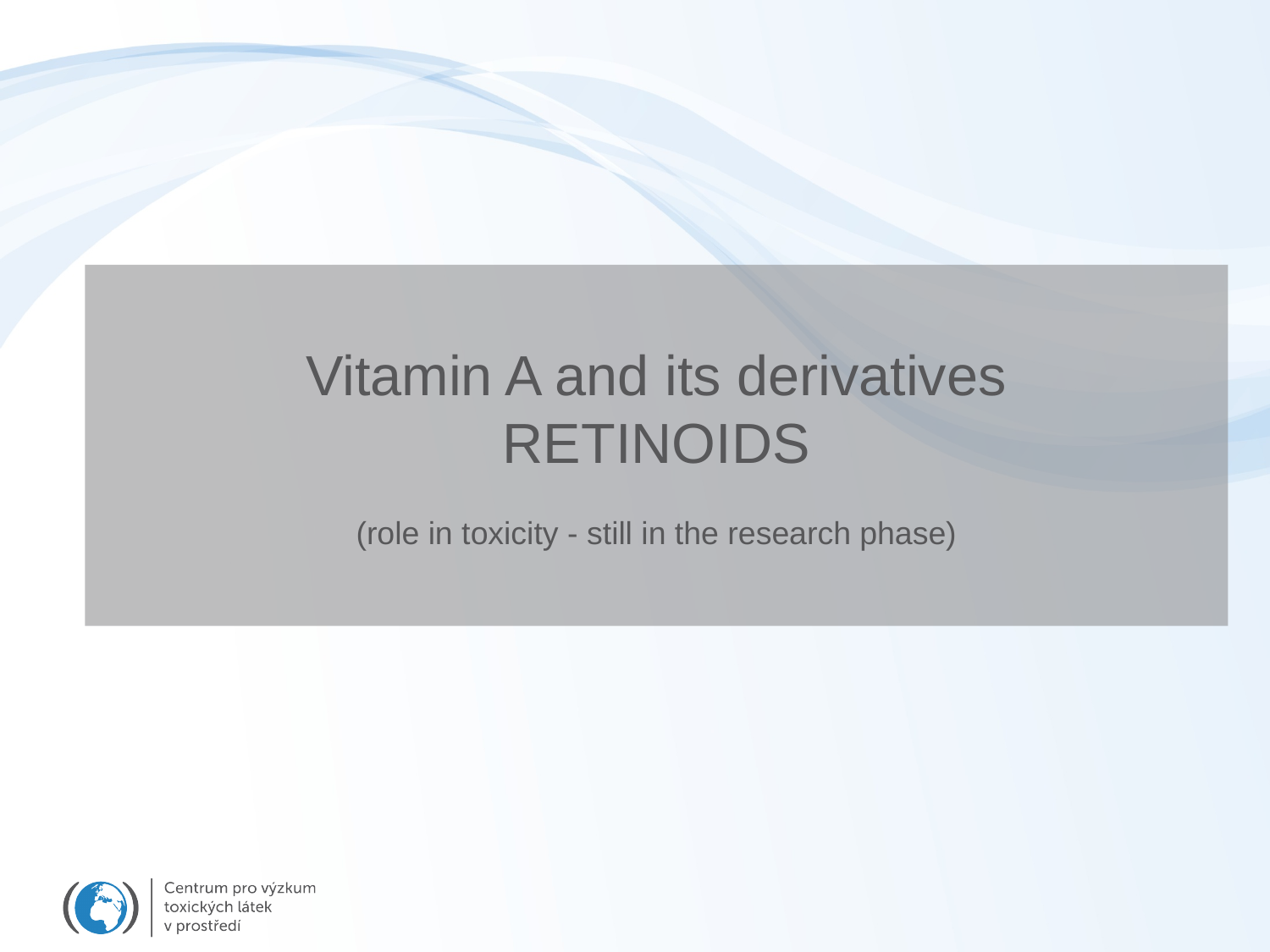

# Vitamin A and its derivatives RETINOIDS (role in toxicity - still in the research phase)